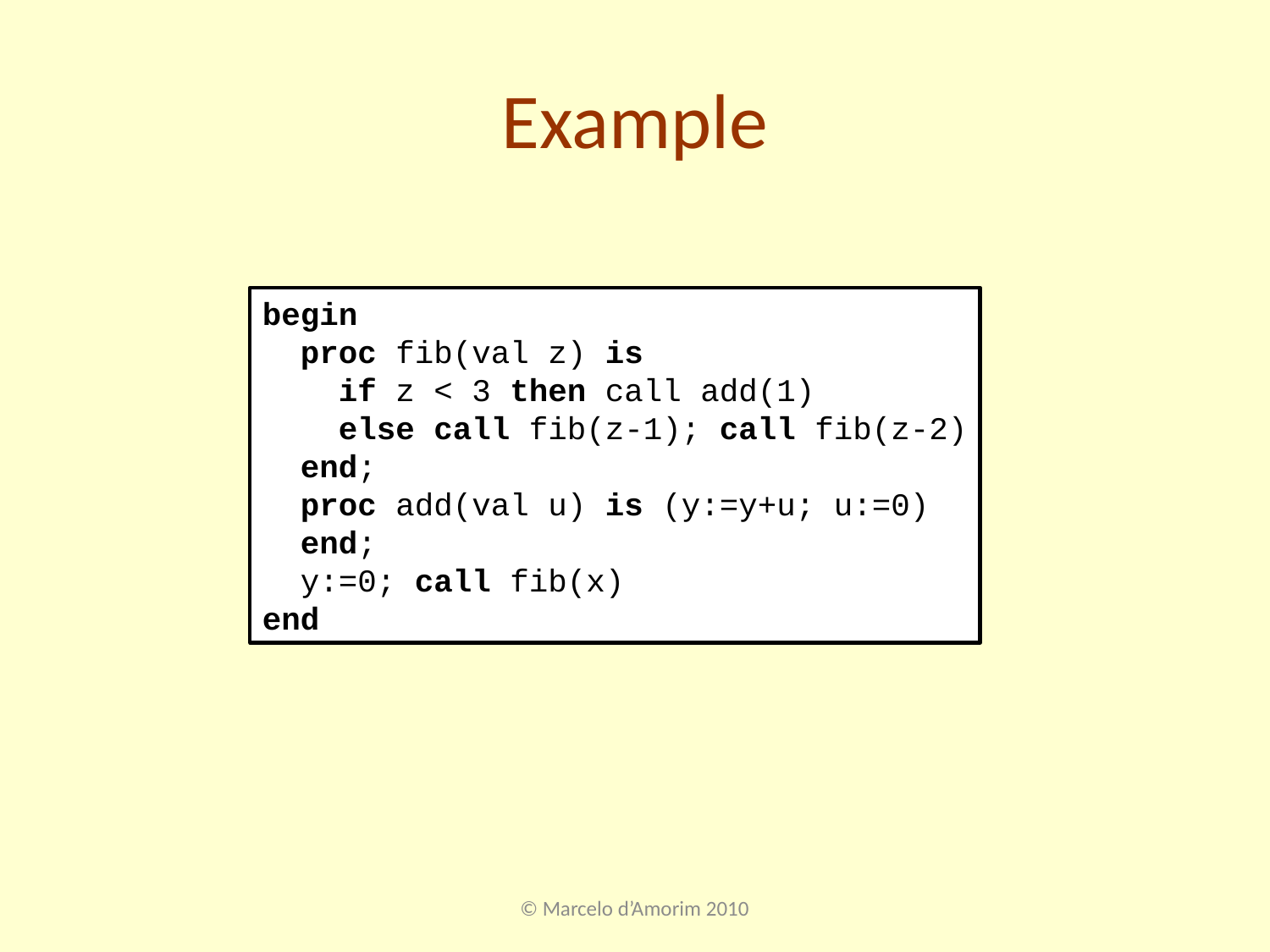

# Example
begin
  proc fib(val z) is
    if z < 3 then call add(1)
    else call fib(z-1); call fib(z-2)
  end;
  proc add(val u) is (y:=y+u; u:=0)
  end;
  y:=0; call fib(x)
end
© Marcelo d’Amorim 2010